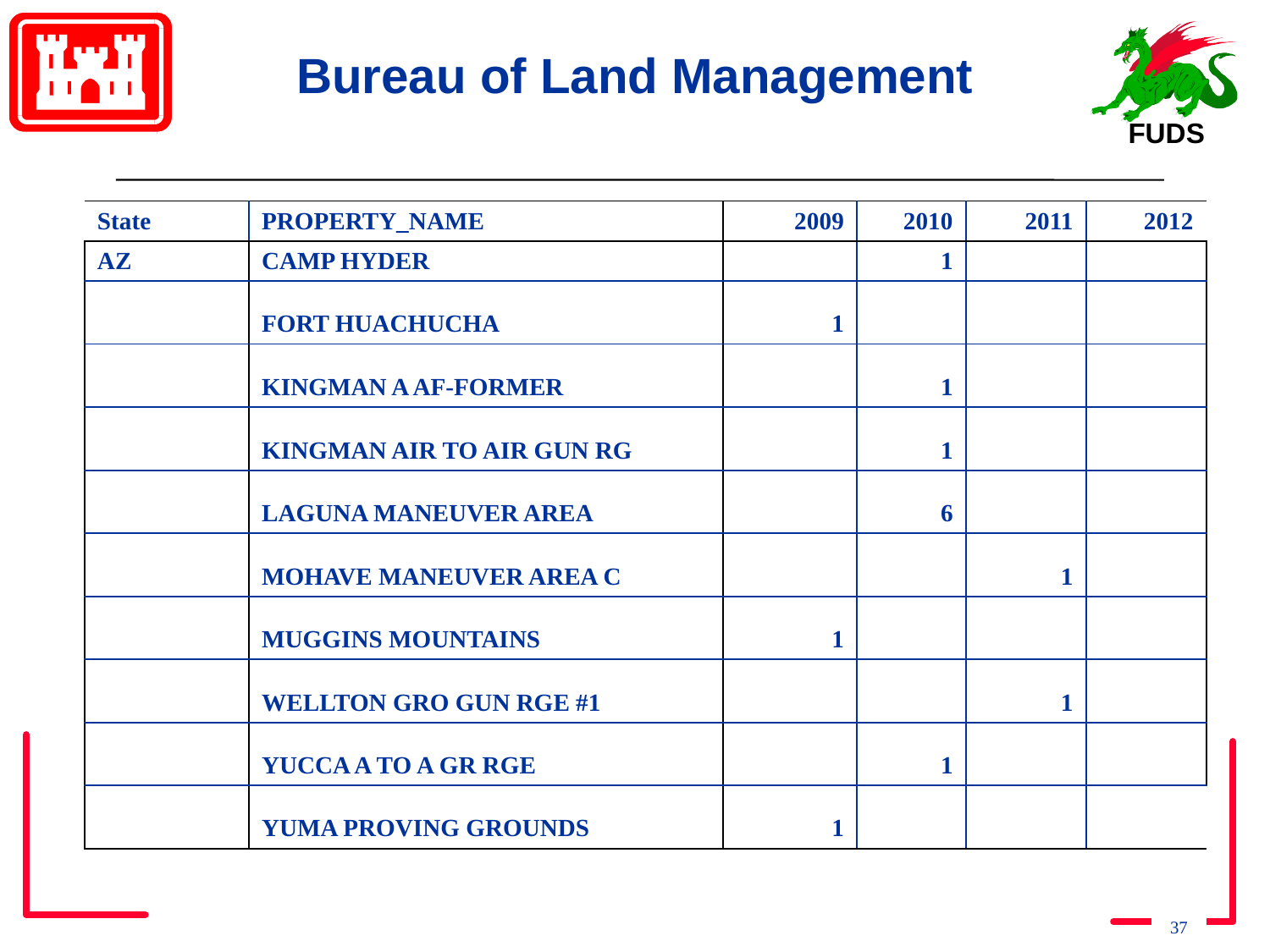

# Bureau of Land Management
| State | PROPERTY\_NAME | 2009 | 2010 | 2011 | 2012 |
| --- | --- | --- | --- | --- | --- |
| AZ | CAMP HYDER |  | 1 |  |  |
|  | FORT HUACHUCHA | 1 |  |  |  |
|  | KINGMAN A AF-FORMER |  | 1 |  |  |
|  | KINGMAN AIR TO AIR GUN RG |  | 1 |  |  |
|  | LAGUNA MANEUVER AREA |  | 6 |  |  |
|  | MOHAVE MANEUVER AREA C |  |  | 1 |  |
|  | MUGGINS MOUNTAINS | 1 |  |  |  |
|  | WELLTON GRO GUN RGE #1 |  |  | 1 |  |
|  | YUCCA A TO A GR RGE |  | 1 |  |  |
|  | YUMA PROVING GROUNDS | 1 |  |  |  |